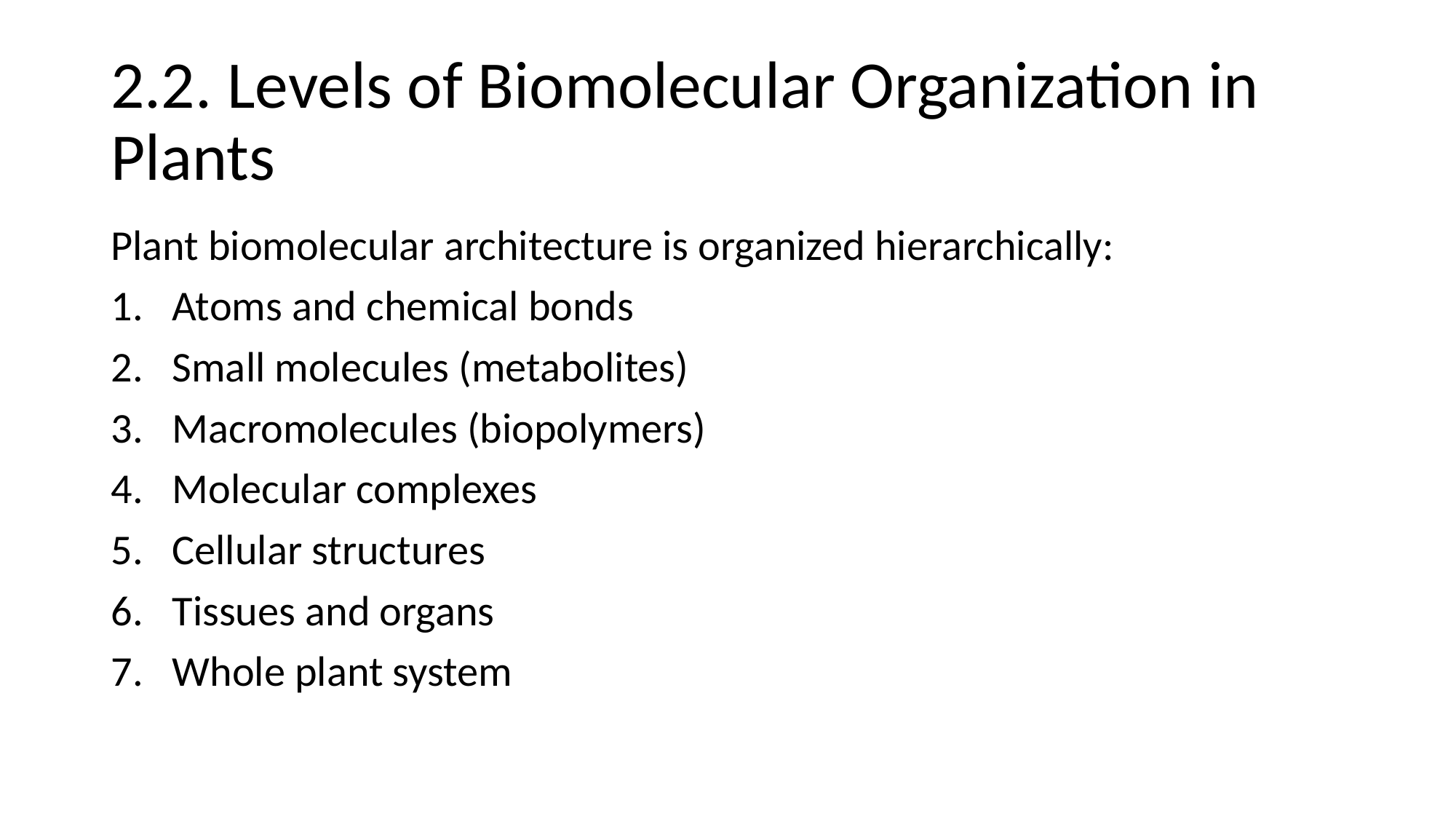

# 2.2. Levels of Biomolecular Organization in Plants
Plant biomolecular architecture is organized hierarchically:
Atoms and chemical bonds
Small molecules (metabolites)
Macromolecules (biopolymers)
Molecular complexes
Cellular structures
Tissues and organs
Whole plant system